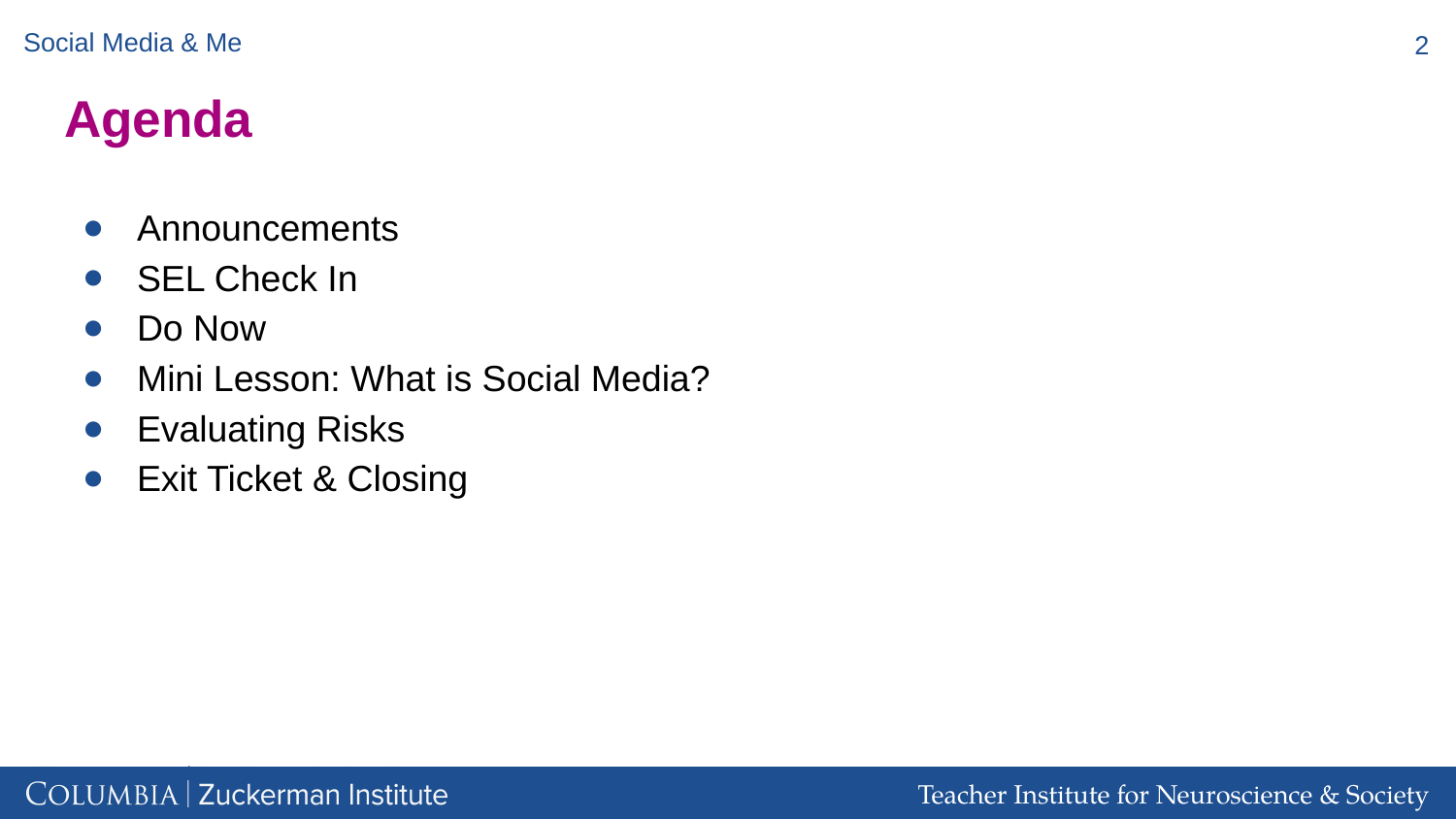

2
# Agenda
Announcements
SEL Check In
Do Now
Mini Lesson: What is Social Media?
Evaluating Risks
Exit Ticket & Closing